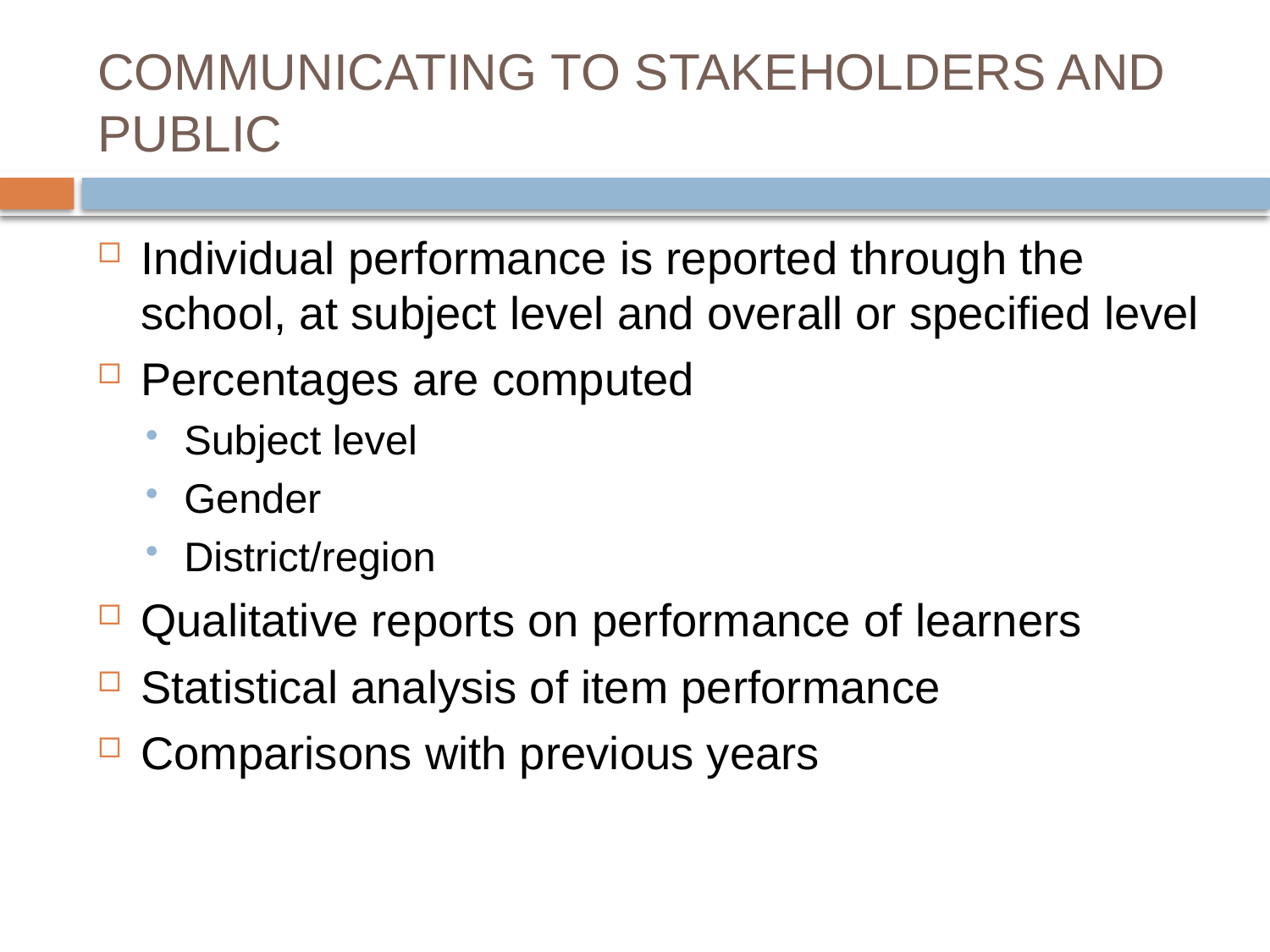

# COMMUNICATING TO STAKEHOLDERS AND PUBLIC
Individual performance is reported through the school, at subject level and overall or specified level
Percentages are computed
Subject level
Gender
District/region
Qualitative reports on performance of learners
Statistical analysis of item performance
Comparisons with previous years